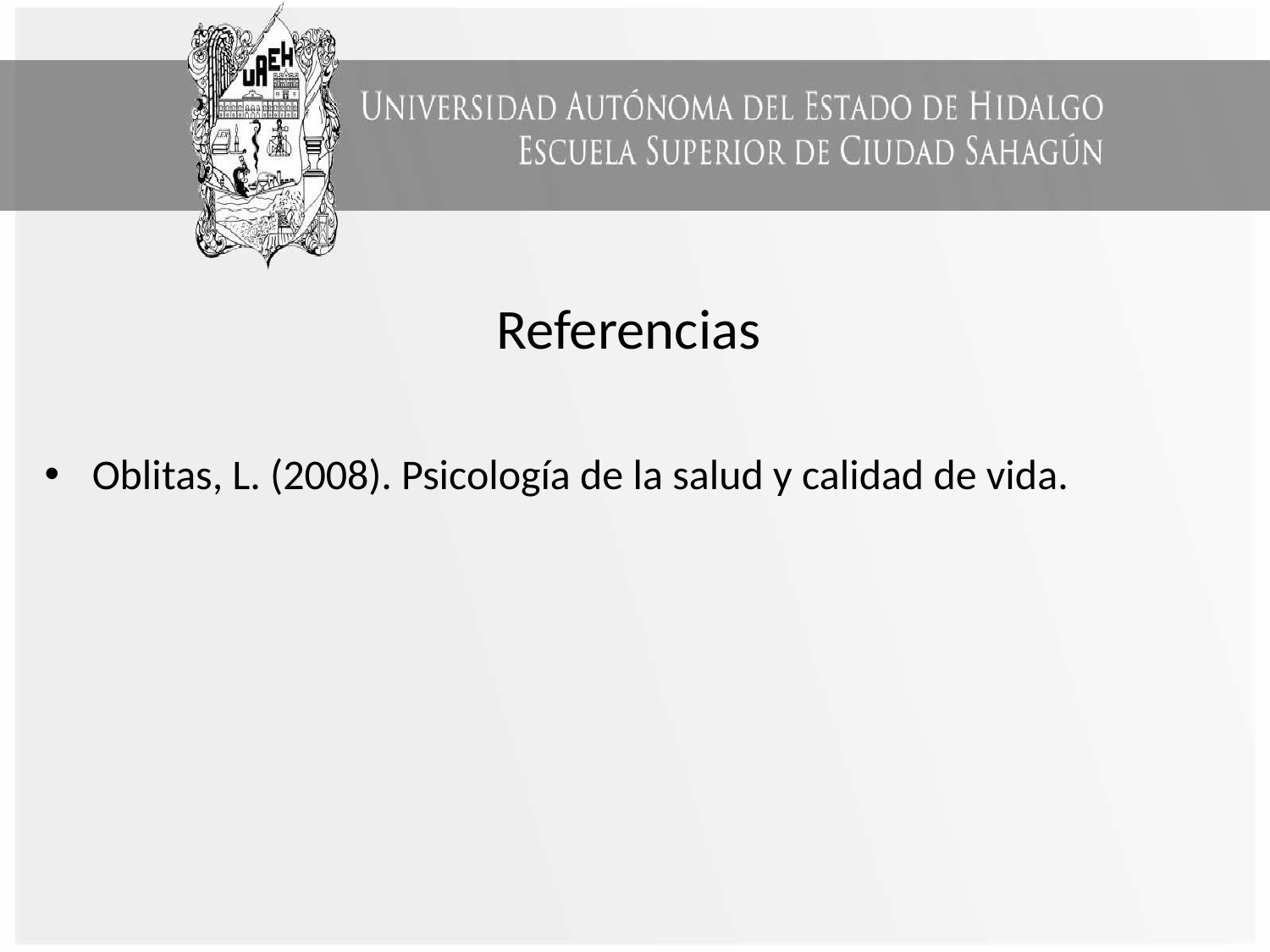

Referencias

Oblitas, L. (2008). Psicología de la salud y calidad de vida.